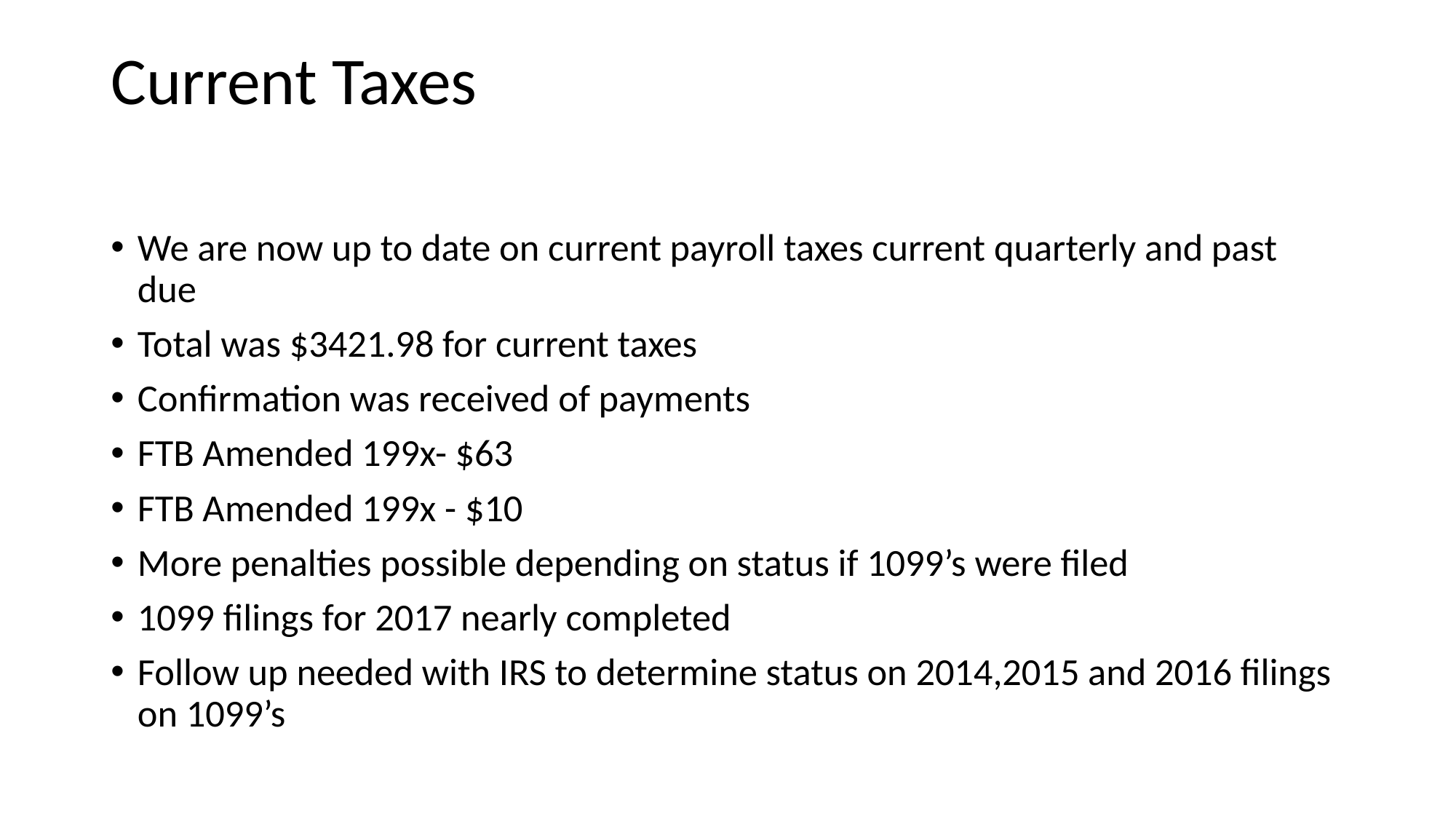

# Current Taxes
We are now up to date on current payroll taxes current quarterly and past due
Total was $3421.98 for current taxes
Confirmation was received of payments
FTB Amended 199x- $63
FTB Amended 199x - $10
More penalties possible depending on status if 1099’s were filed
1099 filings for 2017 nearly completed
Follow up needed with IRS to determine status on 2014,2015 and 2016 filings on 1099’s